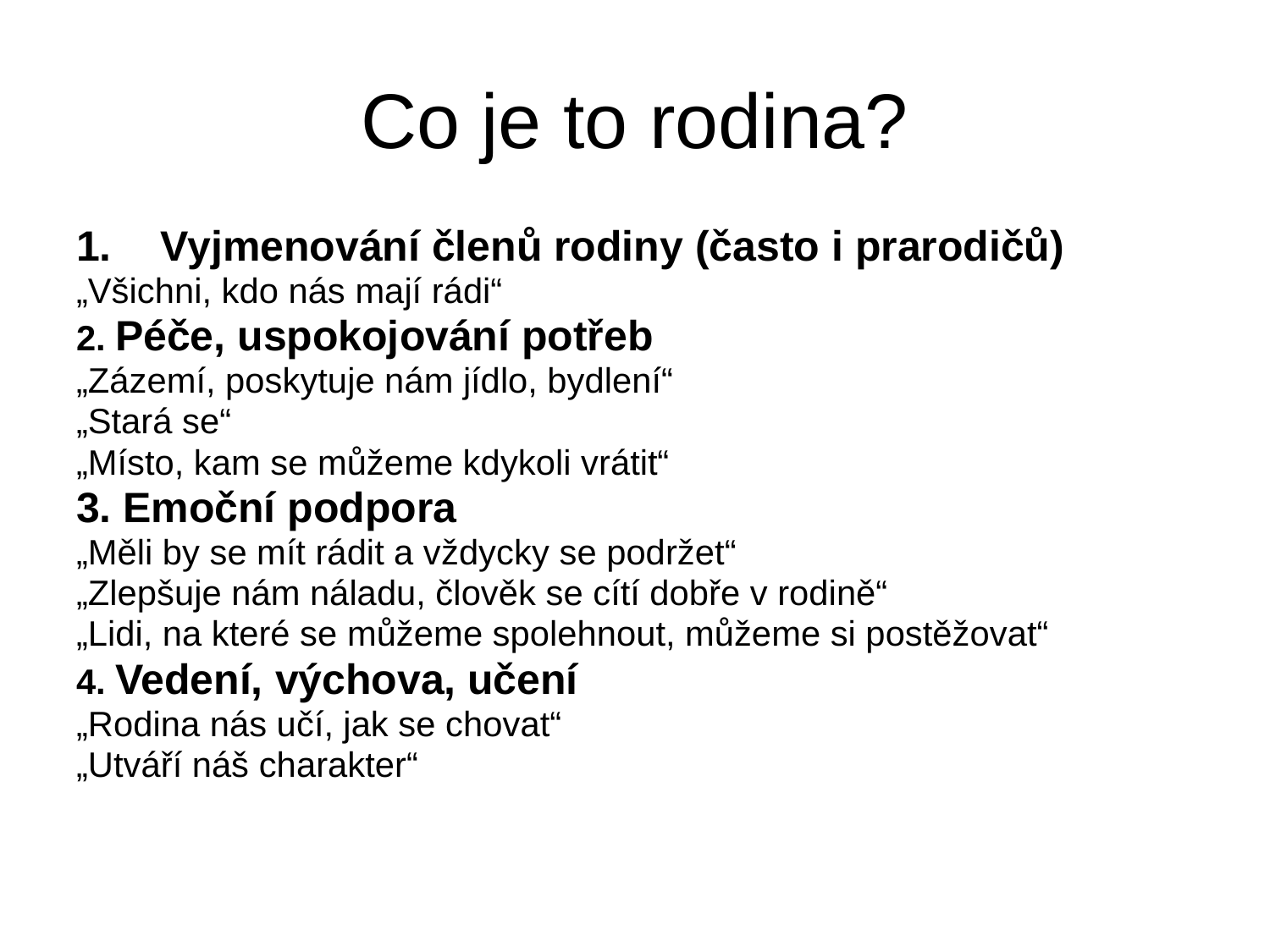

# Co je to rodina?
Vyjmenování členů rodiny (často i prarodičů)
„Všichni, kdo nás mají rádi“
2. Péče, uspokojování potřeb
„Zázemí, poskytuje nám jídlo, bydlení“
„Stará se“
„Místo, kam se můžeme kdykoli vrátit“
3. Emoční podpora
„Měli by se mít rádit a vždycky se podržet“
„Zlepšuje nám náladu, člověk se cítí dobře v rodině“
„Lidi, na které se můžeme spolehnout, můžeme si postěžovat“
4. Vedení, výchova, učení
„Rodina nás učí, jak se chovat“
„Utváří náš charakter“